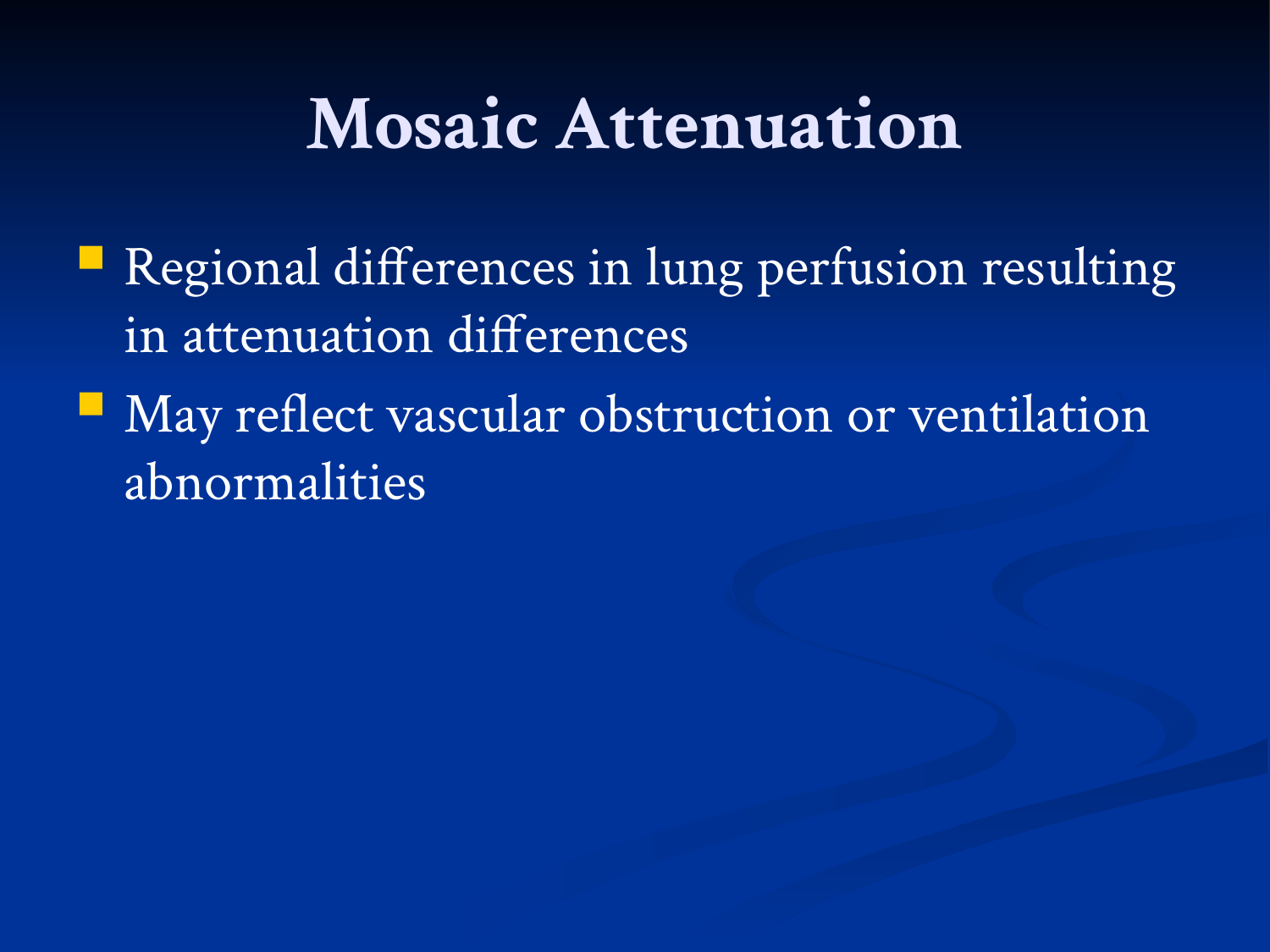

# Mosaic Attenuation
Regional differences in lung perfusion resulting in attenuation differences
May reflect vascular obstruction or ventilation abnormalities